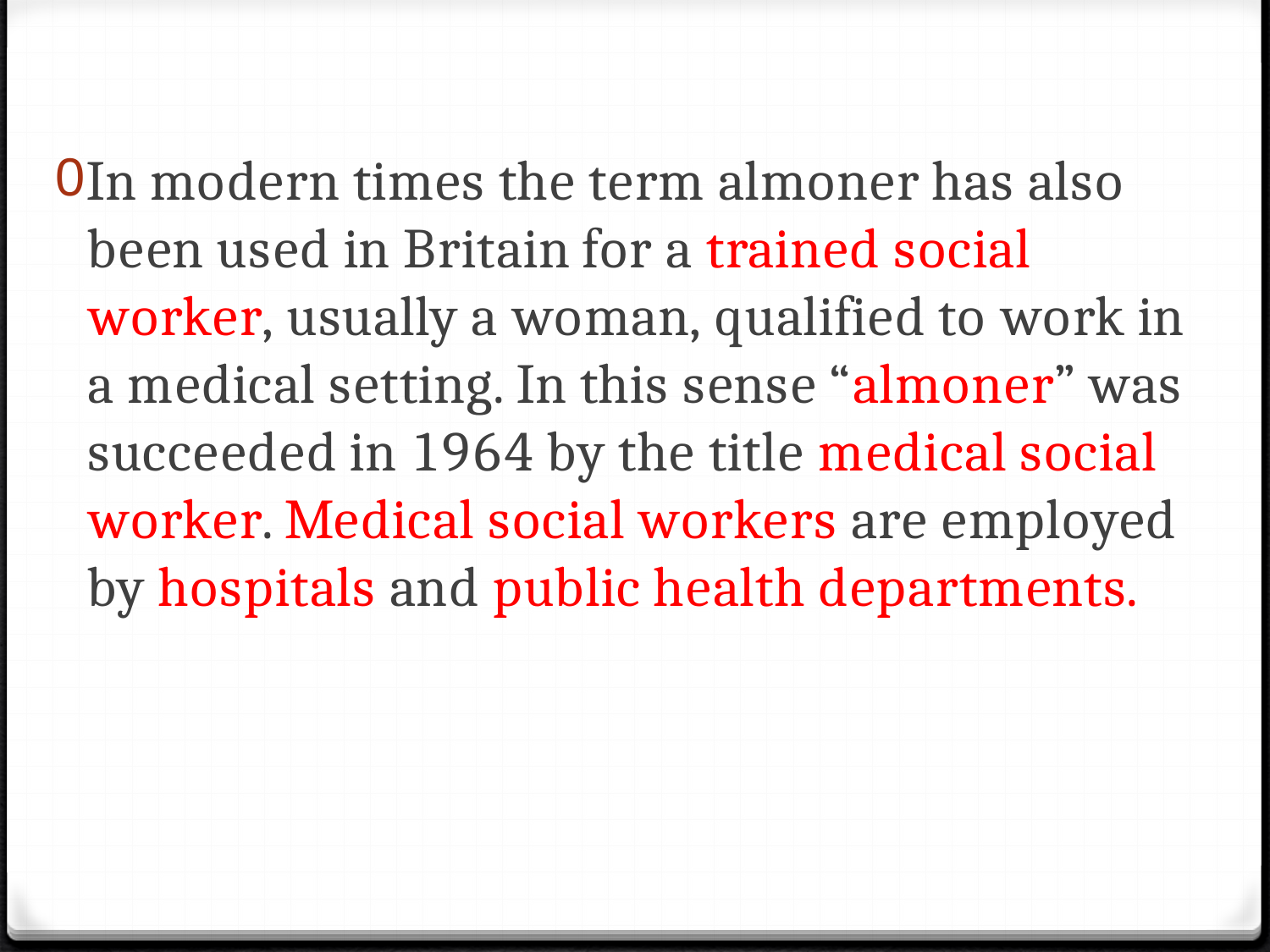

#
In modern times the term almoner has also been used in Britain for a trained social worker, usually a woman, qualified to work in a medical setting. In this sense “almoner” was succeeded in 1964 by the title medical social worker. Medical social workers are employed by hospitals and public health departments.